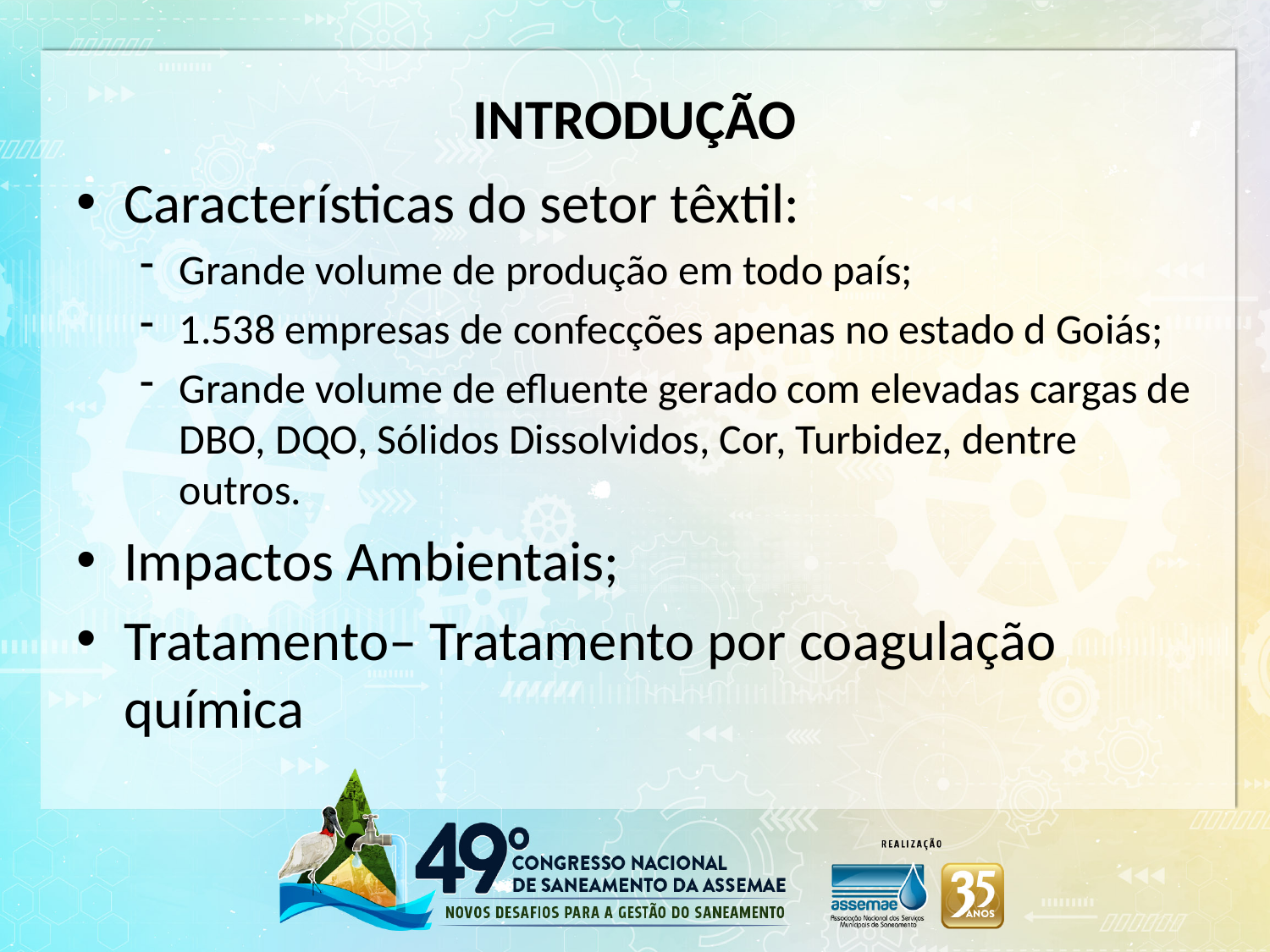

# INTRODUÇÃO
Características do setor têxtil:
Grande volume de produção em todo país;
1.538 empresas de confecções apenas no estado d Goiás;
Grande volume de efluente gerado com elevadas cargas de DBO, DQO, Sólidos Dissolvidos, Cor, Turbidez, dentre outros.
Impactos Ambientais;
Tratamento– Tratamento por coagulação química